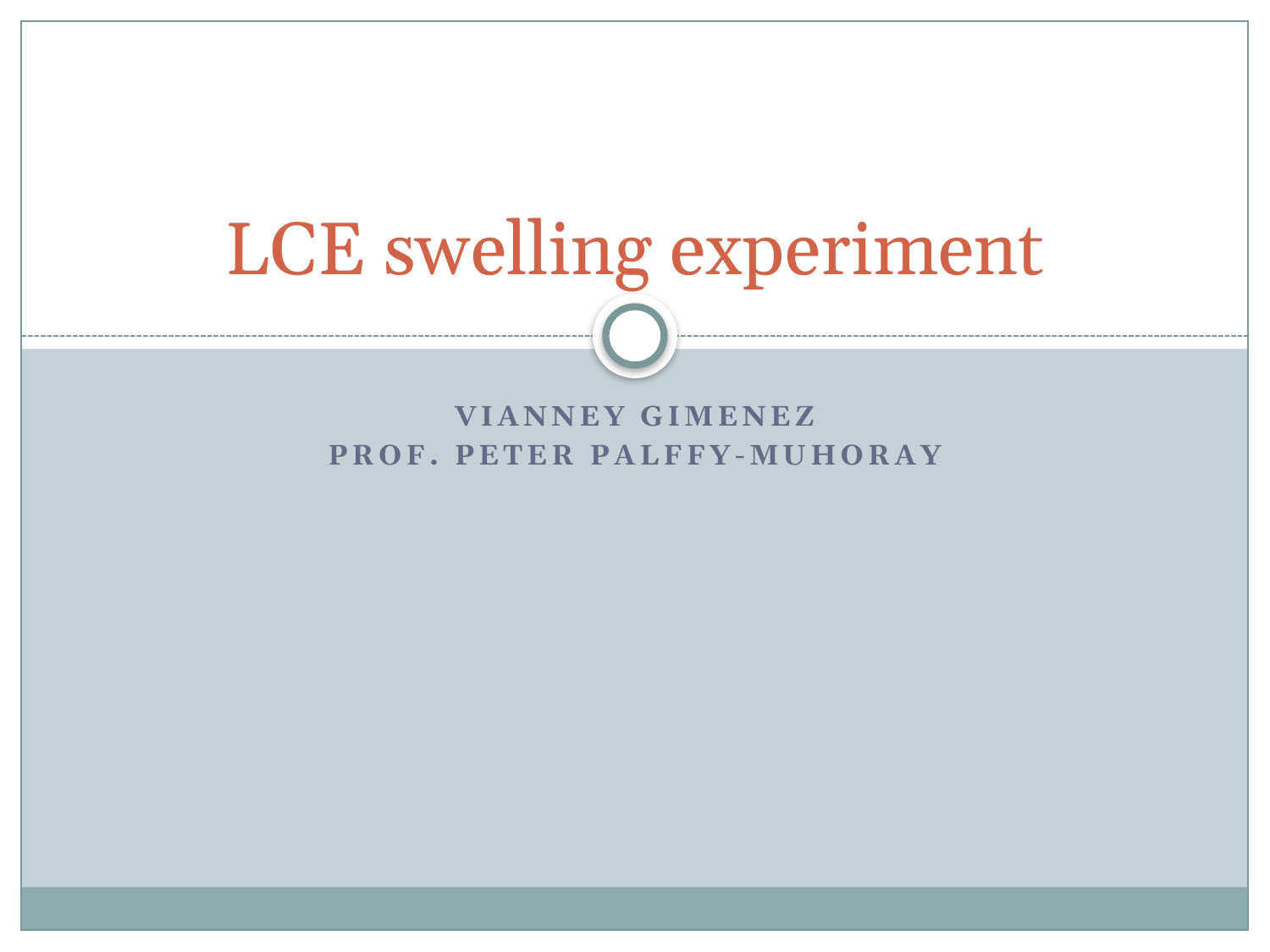

# LCE swelling experiment
Vianney Gimenez
Prof. Peter Palffy-Muhoray